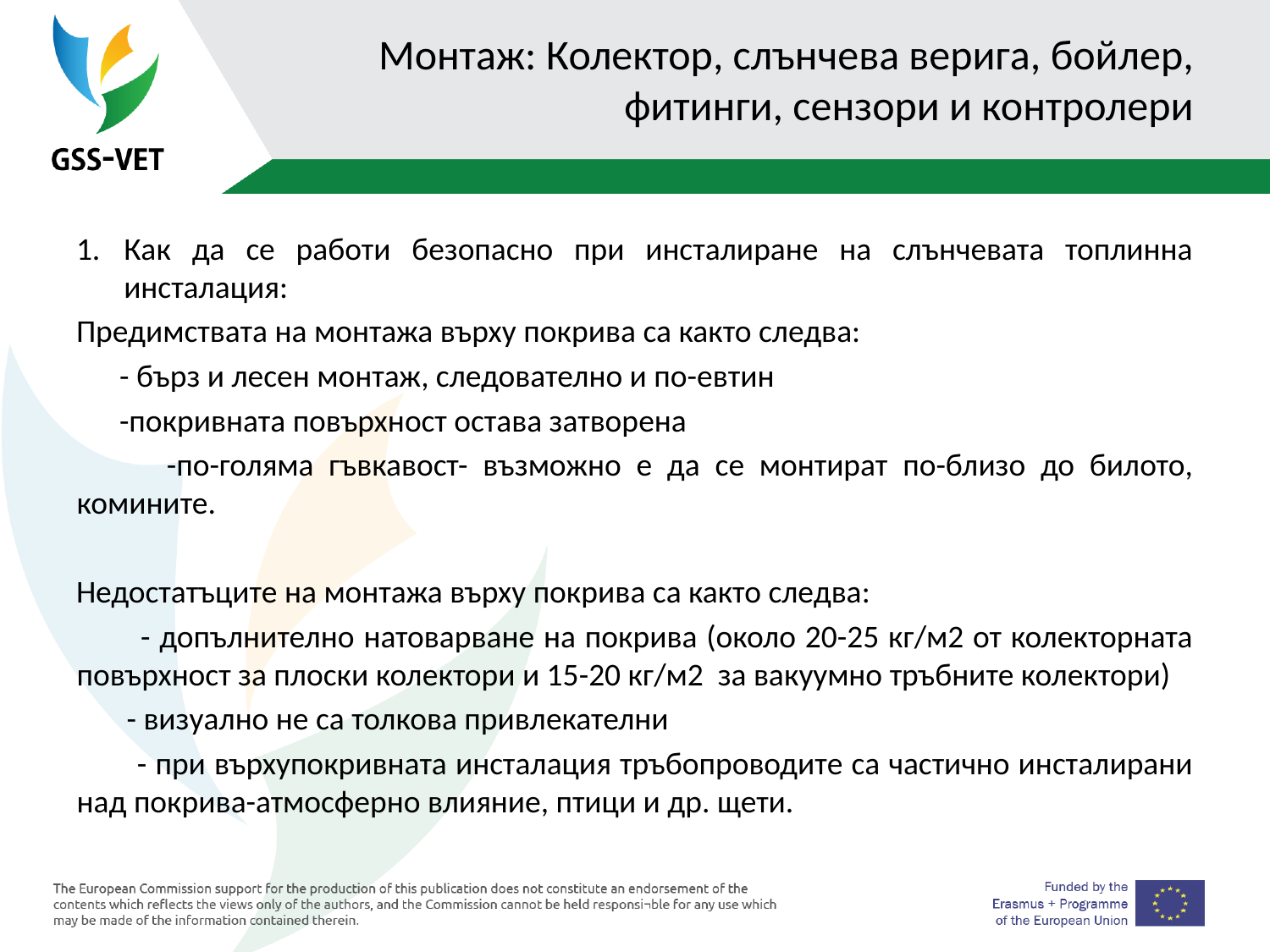

# Монтаж: Колектор, слънчева верига, бойлер, фитинги, сензори и контролери
Как да се работи безопасно при инсталиране на слънчевата топлинна инсталация:
Предимствата на монтажа върху покрива са както следва:
      - бърз и лесен монтаж, следователно и по-евтин
      -покривната повърхност остава затворена
      -по-голяма гъвкавост- възможно е да се монтират по-близо до билото, комините.

Недостатъците на монтажа върху покрива са както следва:
       - допълнително натоварване на покрива (около 20-25 кг/м2 от колекторната повърхност за плоски колектори и 15-20 кг/м2  за вакуумно тръбните колектори)
       - визуално не са толкова привлекателни
       - при върхупокривната инсталация тръбопроводите са частично инсталирани над покрива-атмосферно влияние, птици и др. щети.